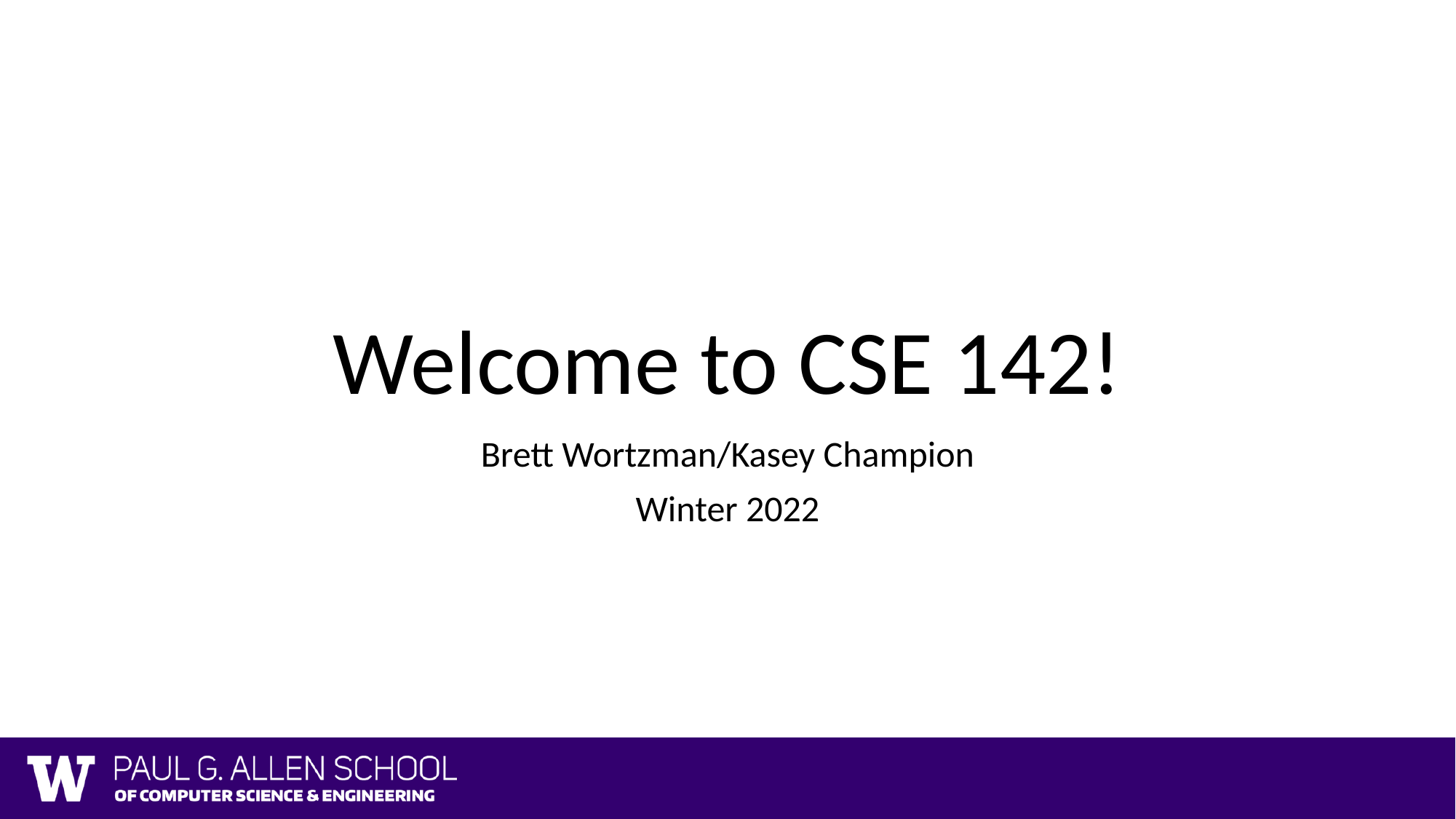

# Welcome to CSE 142!
Brett Wortzman/Kasey Champion
Winter 2022